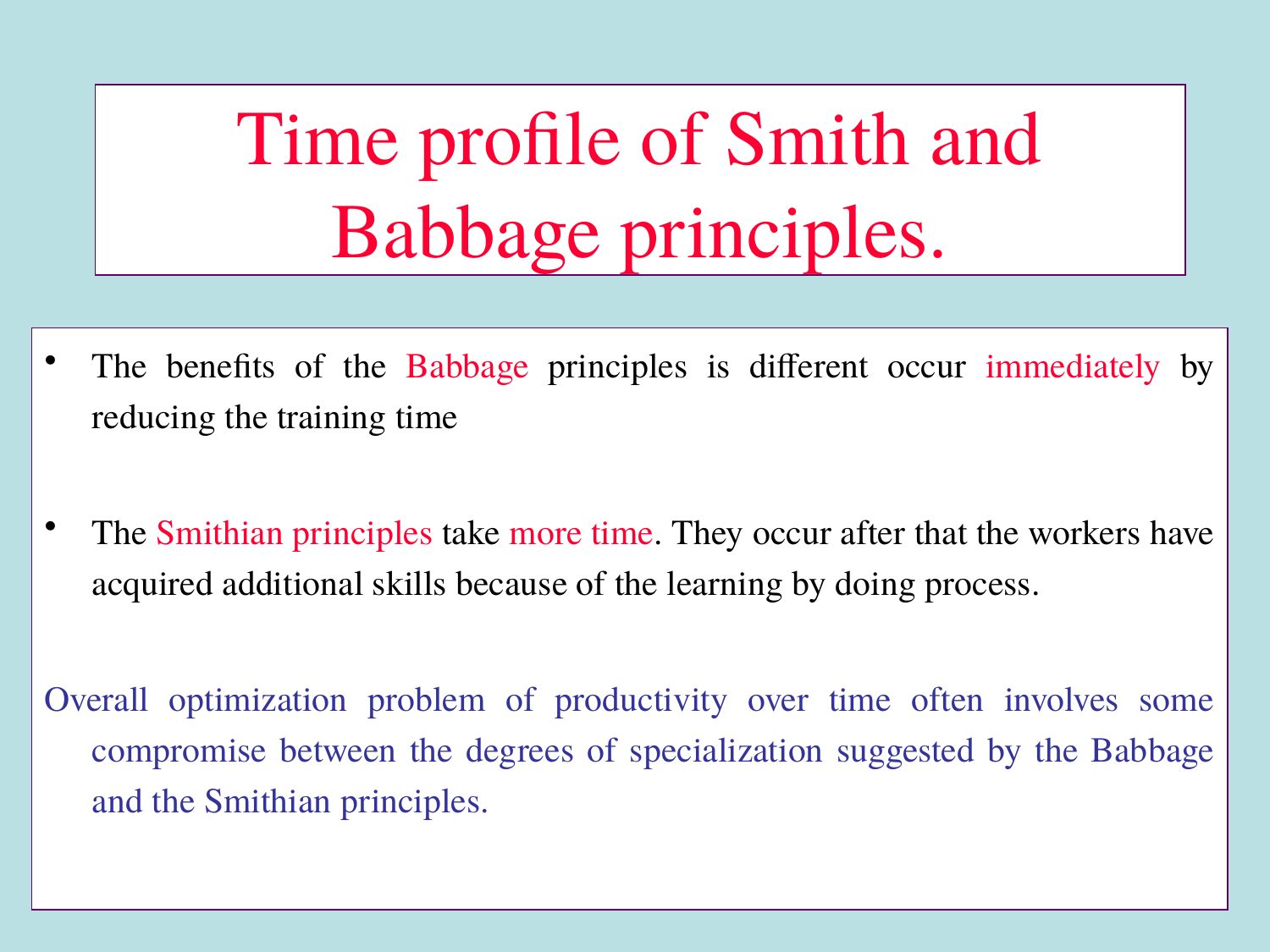

# Time profile of Smith and Babbage principles.
The benefits of the Babbage principles is different occur immediately by reducing the training time

The Smithian principles take more time. They occur after that the workers have acquired additional skills because of the learning by doing process.

Overall optimization problem of productivity over time often involves some compromise between the degrees of specialization suggested by the Babbage and the Smithian principles.